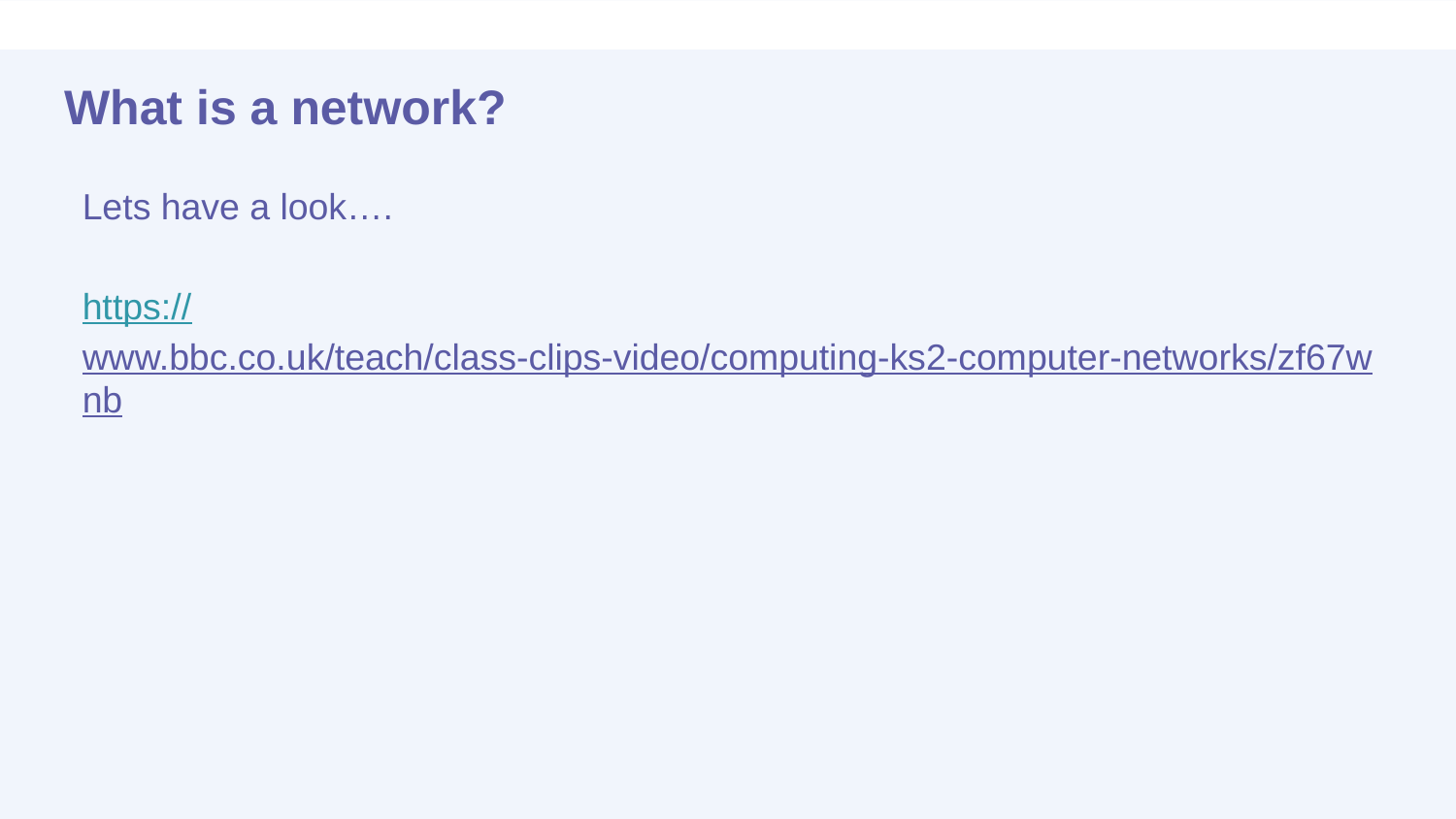

# What is a network?
Lets have a look….

https://www.bbc.co.uk/teach/class-clips-video/computing-ks2-computer-networks/zf67wnb